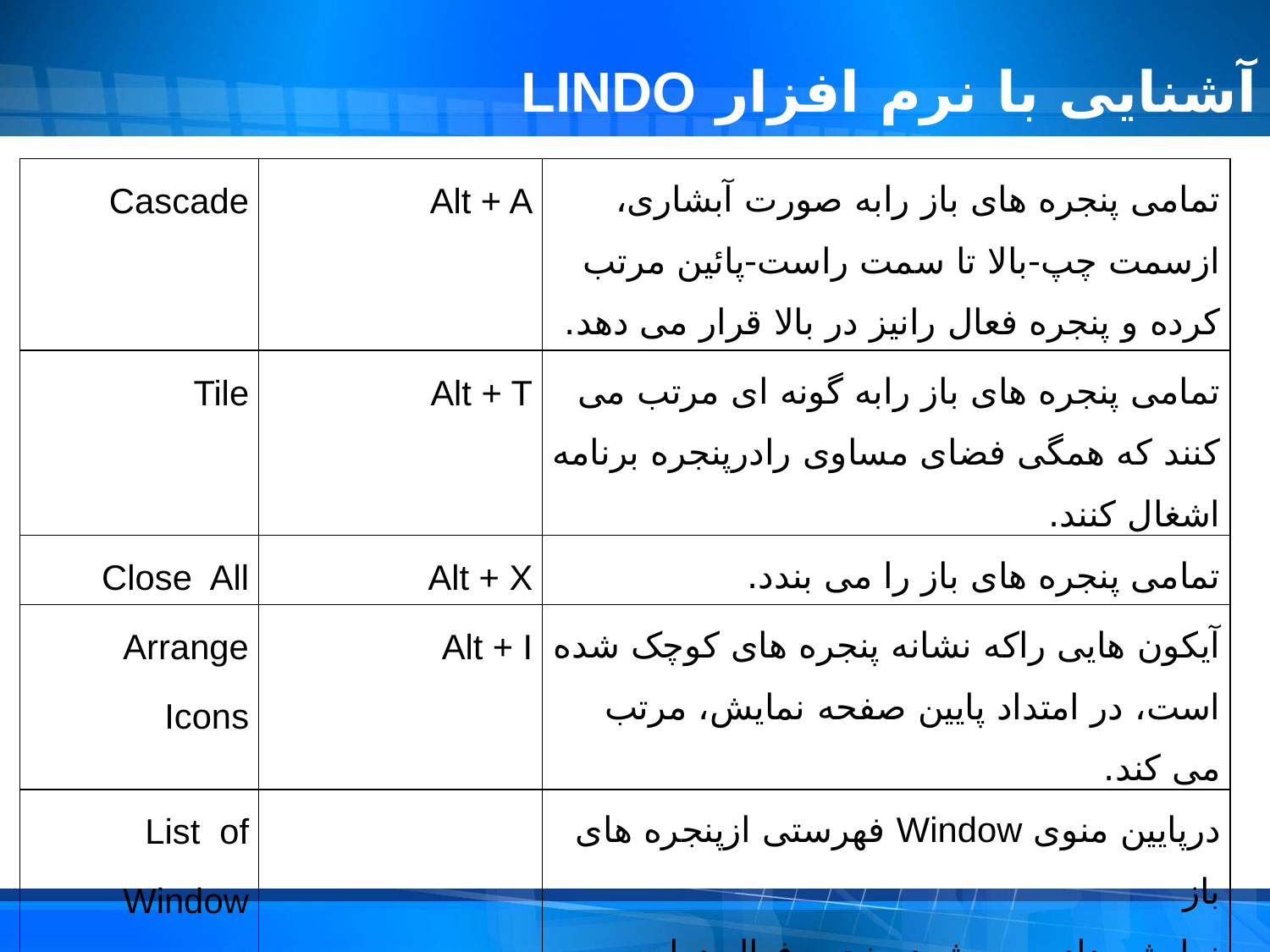

# آشنایی با نرم افزار LINDO
| Cascade | Alt + A | تمامی پنجره های باز رابه صورت آبشاری، ازسمت چپ-بالا تا سمت راست-پائین مرتب کرده و پنجره فعال رانیز در بالا قرار می دهد. |
| --- | --- | --- |
| Tile | Alt + T | تمامی پنجره های باز رابه گونه ای مرتب می کنند که همگی فضای مساوی رادرپنجره برنامه اشغال کنند. |
| Close All | Alt + X | تمامی پنجره های باز را می بندد. |
| Arrange Icons | Alt + I | آیکون هایی راکه نشانه پنجره های کوچک شده است، در امتداد پایین صفحه نمایش، مرتب می کند. |
| List of Window |  | درپایین منوی Window فهرستی ازپنجره های باز نمایش، داده می شود. پنجره فعال دراین فهرست دارای علامت است. |